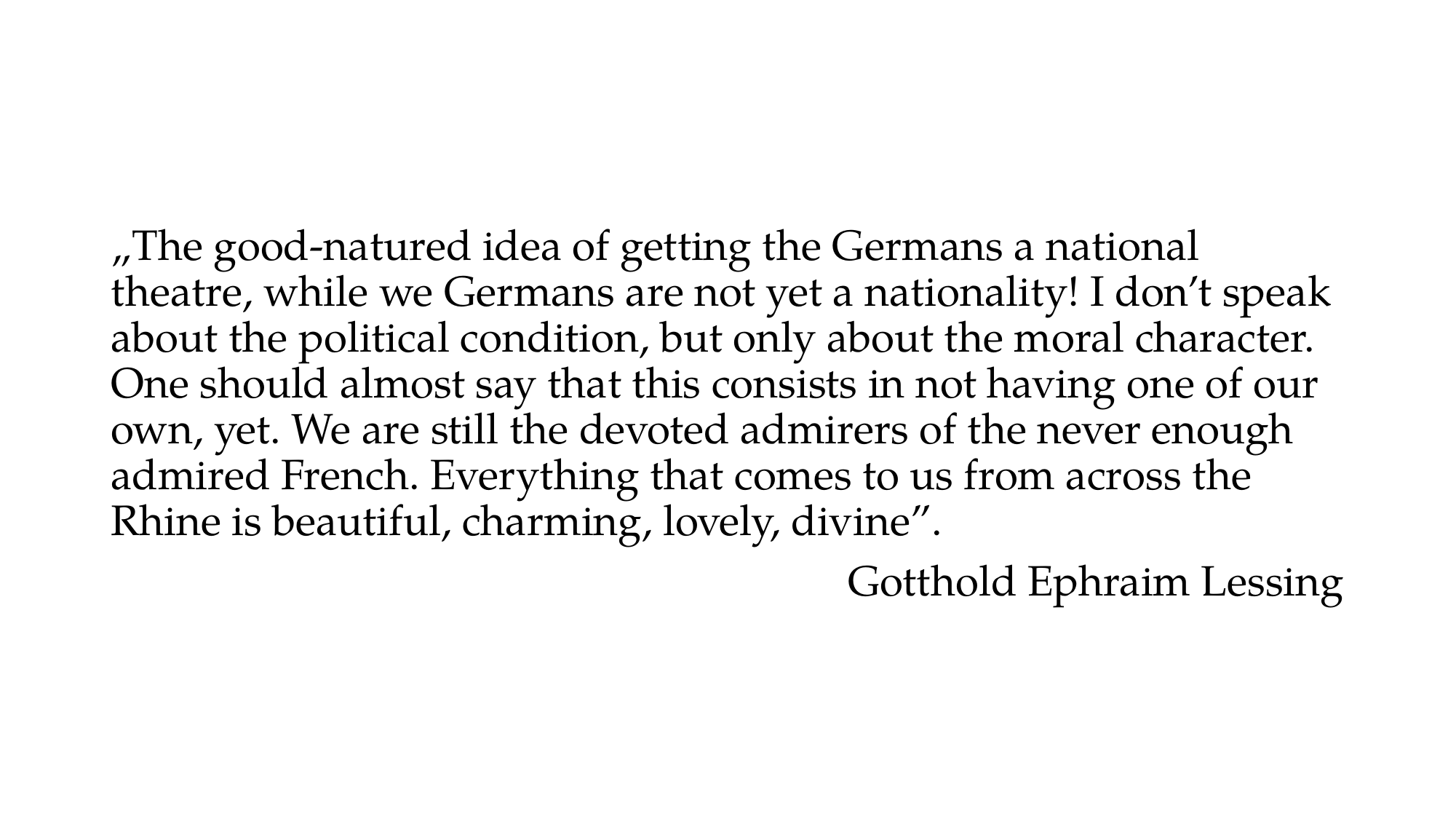

#
„The good-natured idea of getting the Germans a national theatre, while we Germans are not yet a nationality! I don’t speak about the political condition, but only about the moral character. One should almost say that this consists in not having one of our own, yet. We are still the devoted admirers of the never enough admired French. Everything that comes to us from across the Rhine is beautiful, charming, lovely, divine”.
Gotthold Ephraim Lessing